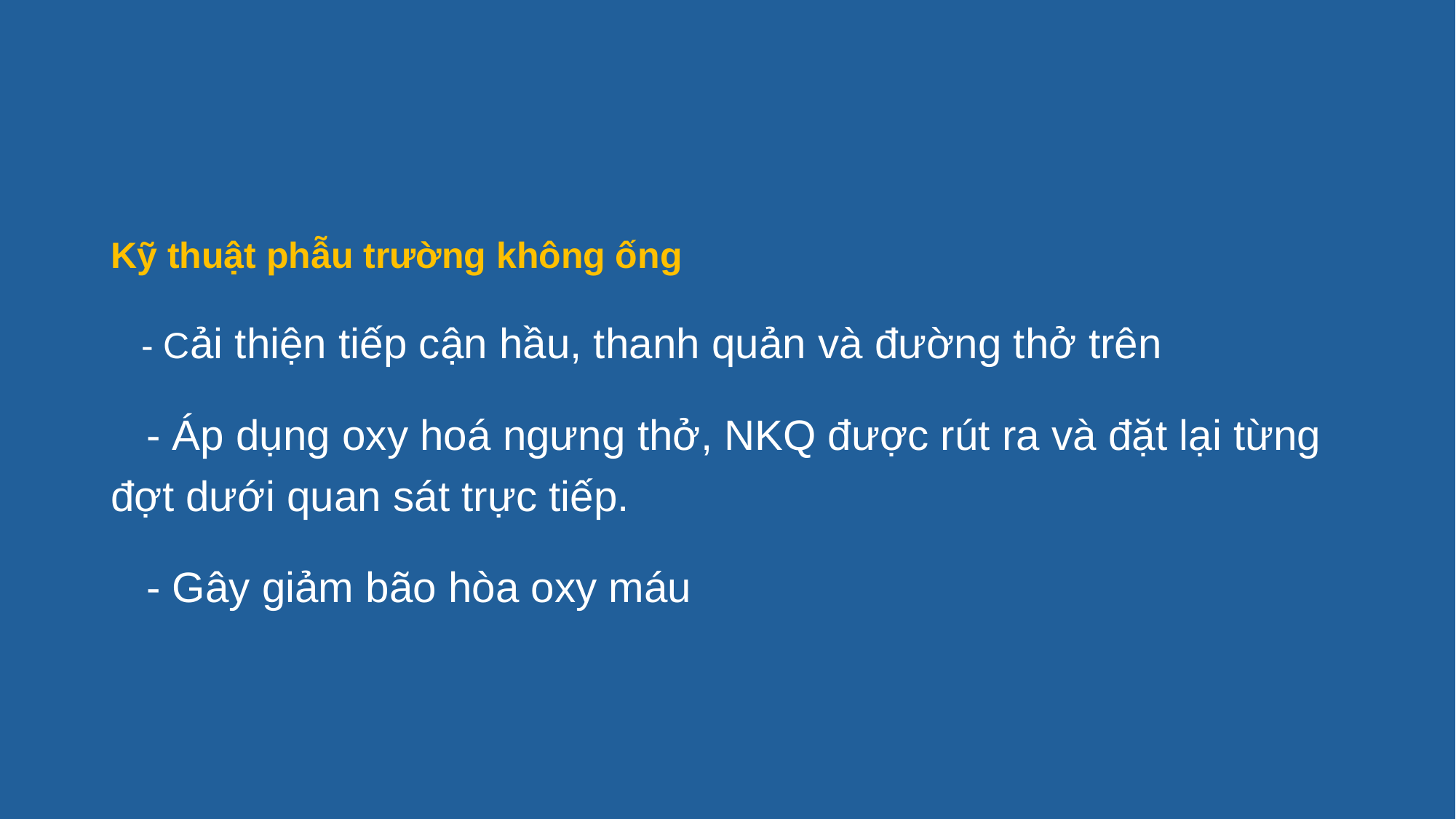

#
Kỹ thuật phẫu trường không ống
   - Cải thiện tiếp cận hầu, thanh quản và đường thở trên
   - Áp dụng oxy hoá ngưng thở, NKQ được rút ra và đặt lại từng đợt dưới quan sát trực tiếp.
   - Gây giảm bão hòa oxy máu